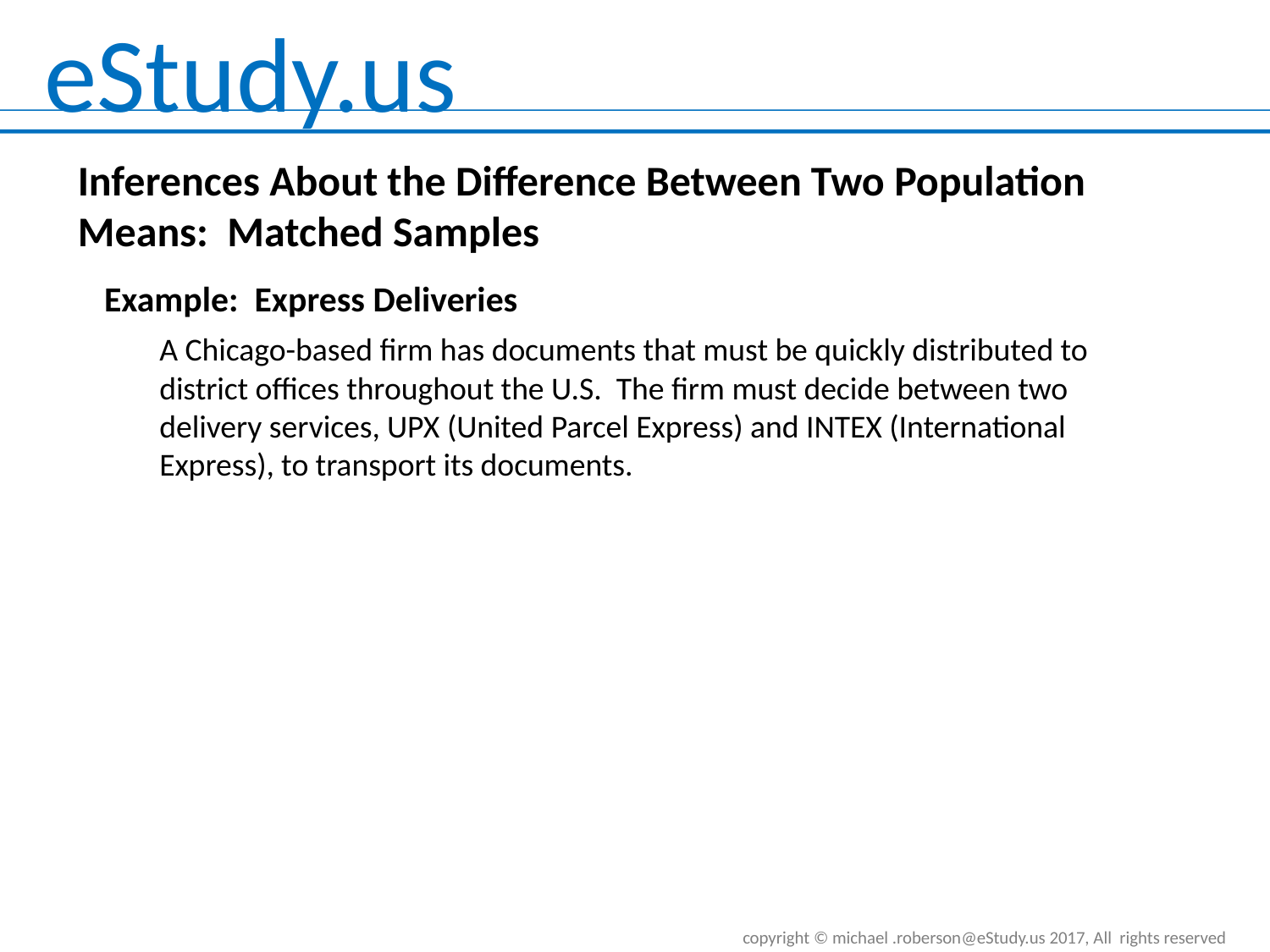

Inferences About the Difference Between Two Population Means:  Matched Samples
Example:  Express Deliveries
A Chicago-based firm has documents that must be quickly distributed to district offices throughout the U.S.  The firm must decide between two delivery services, UPX (United Parcel Express) and INTEX (International Express), to transport its documents.